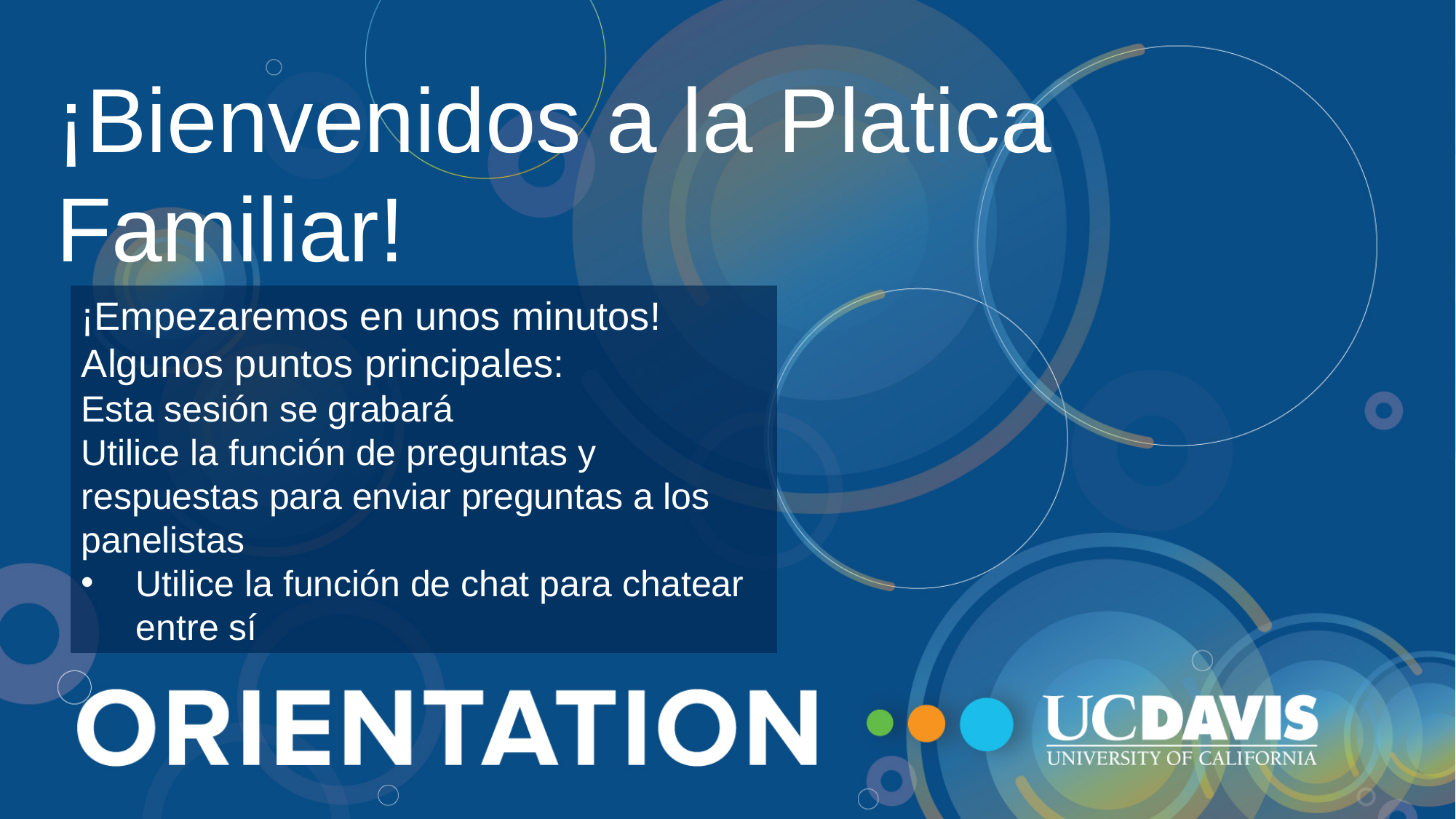

¡Bienvenidos a la Platica Familiar!
¡Empezaremos en unos minutos!
Algunos puntos principales:
Esta sesión se grabará
Utilice la función de preguntas y respuestas para enviar preguntas a los panelistas
Utilice la función de chat para chatear entre sí